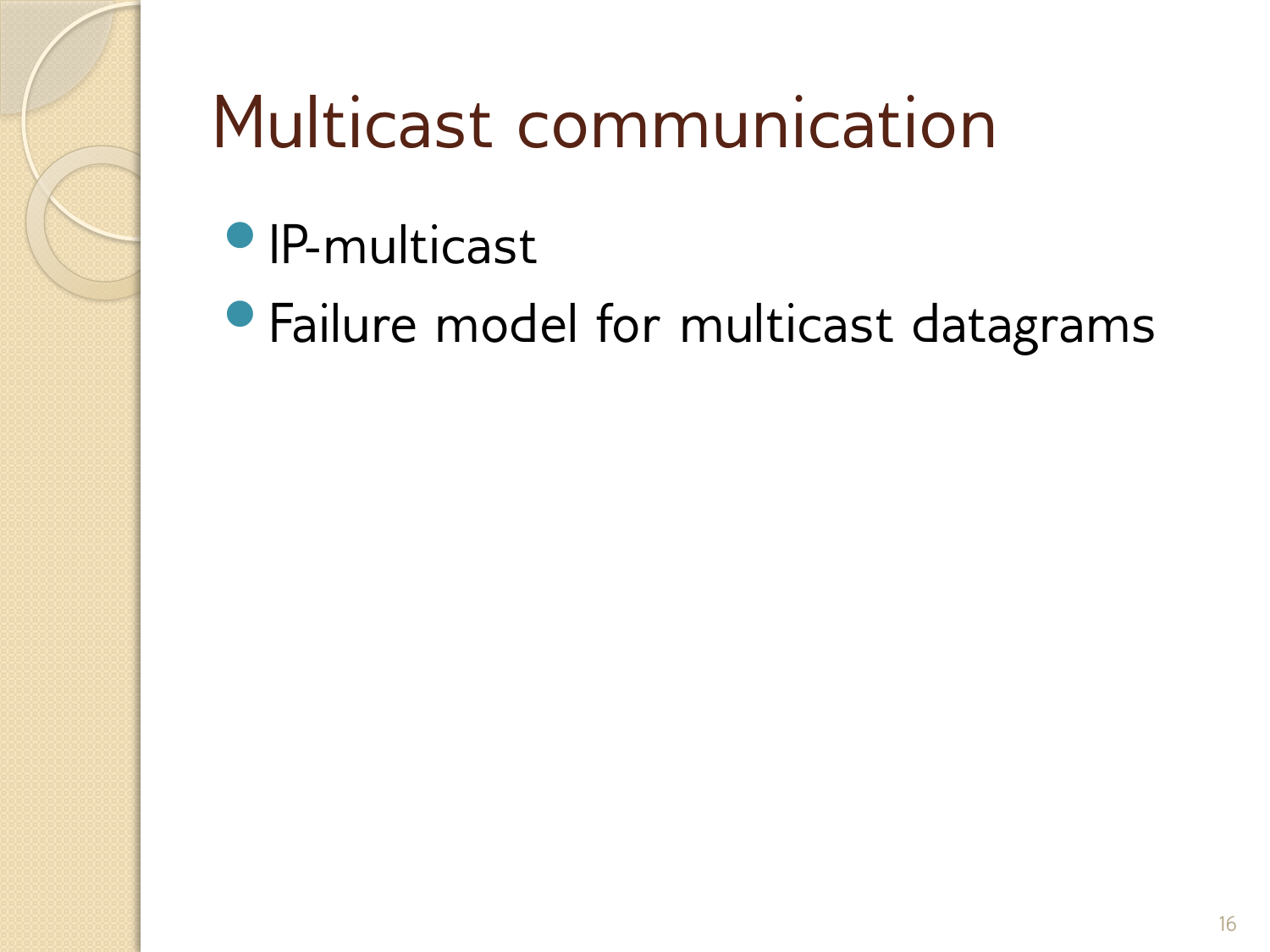

# Multicast communication
IP-multicast
Failure model for multicast datagrams
16